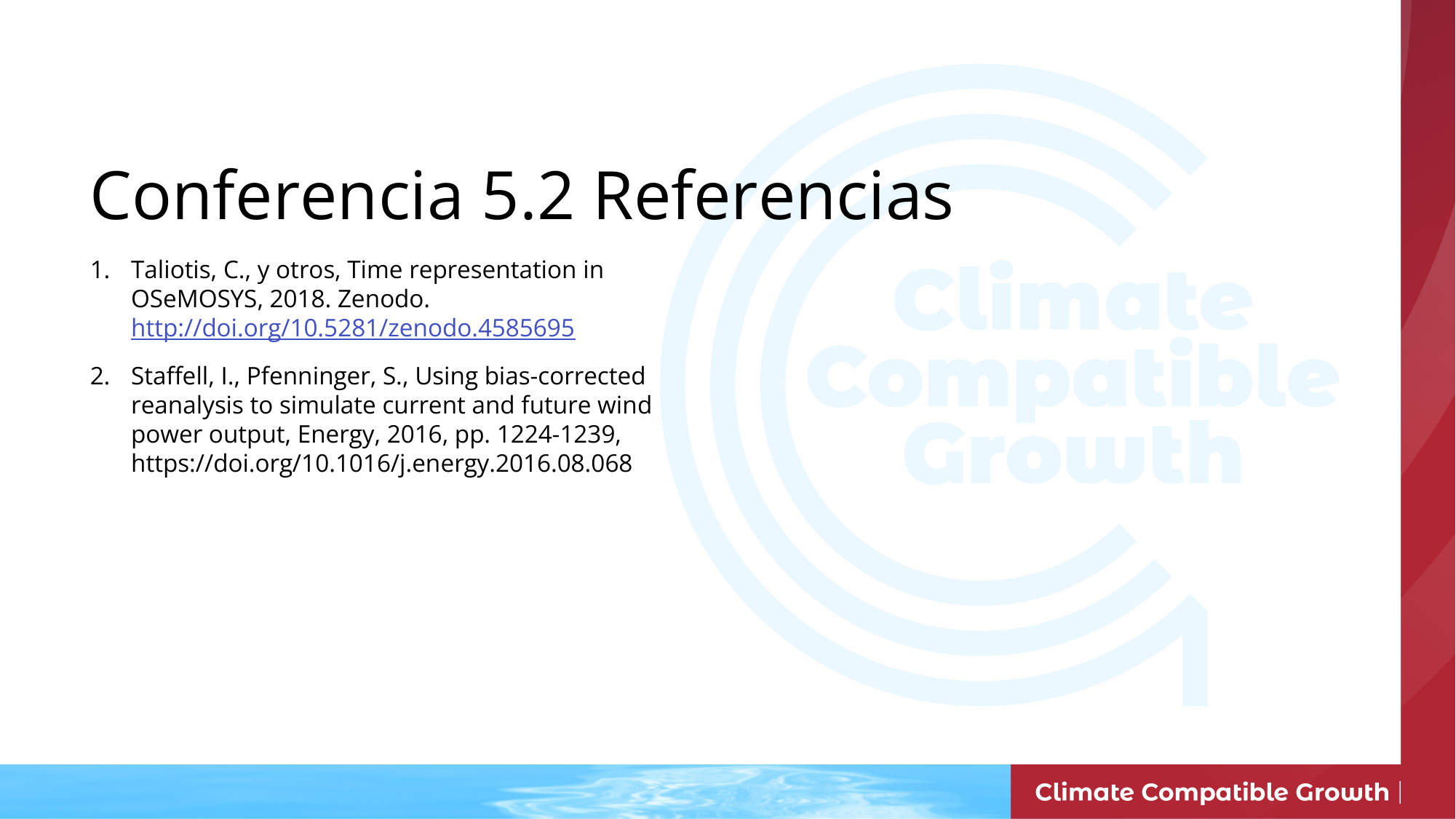

# Conferencia 5.2 Referencias
Taliotis, C., y otros, Time representation in OSeMOSYS, 2018. Zenodo. http://doi.org/10.5281/zenodo.4585695
Staffell, I., Pfenninger, S., Using bias-corrected reanalysis to simulate current and future wind power output, Energy, 2016, pp. 1224-1239, https://doi.org/10.1016/j.energy.2016.08.068

14